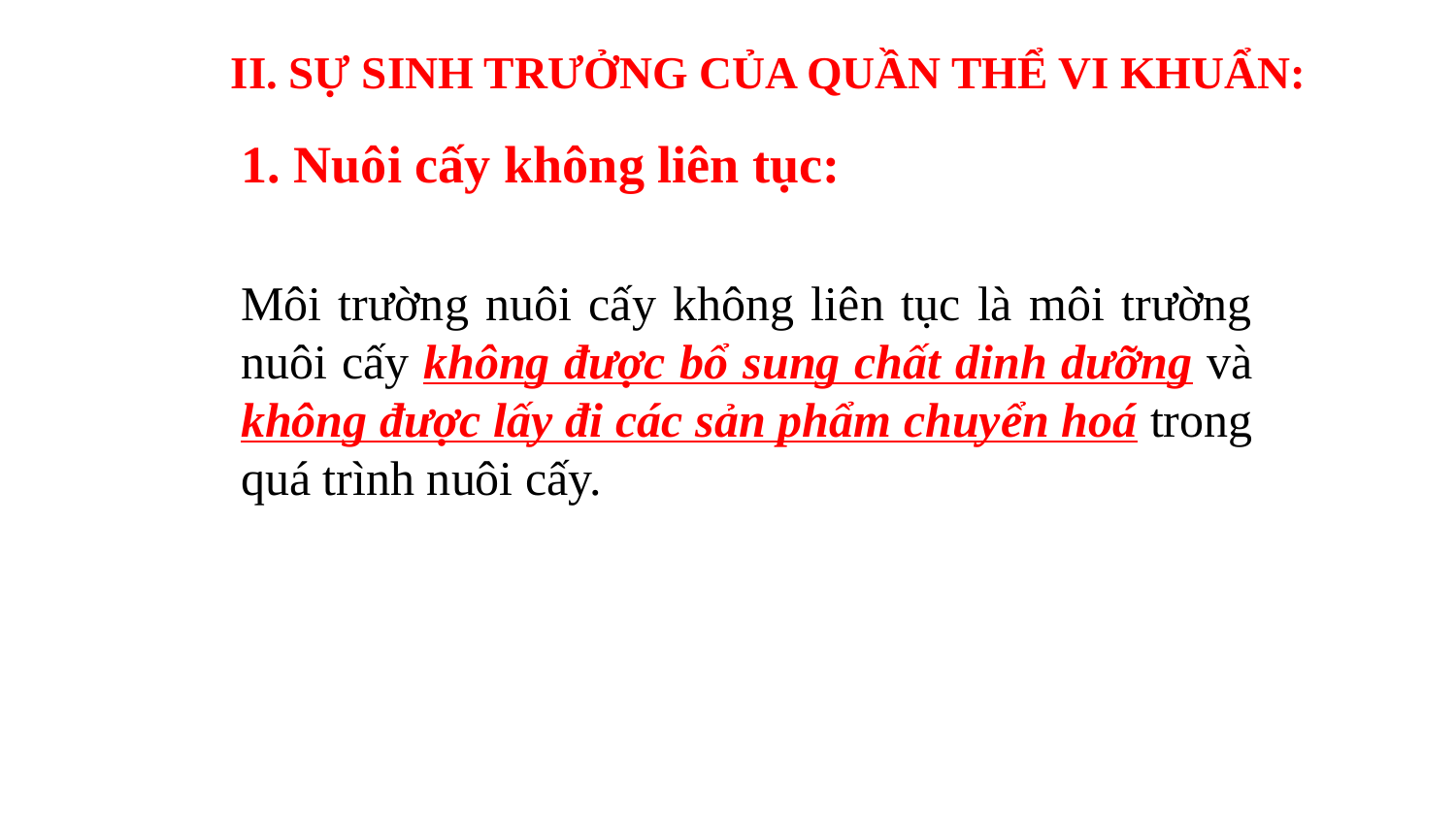

# II. SỰ SINH TRƯỞNG CỦA QUẦN THỂ VI KHUẨN:
1. Nuôi cấy không liên tục:
Môi trường nuôi cấy không liên tục là môi trường nuôi cấy không được bổ sung chất dinh dưỡng và không được lấy đi các sản phẩm chuyển hoá trong quá trình nuôi cấy.